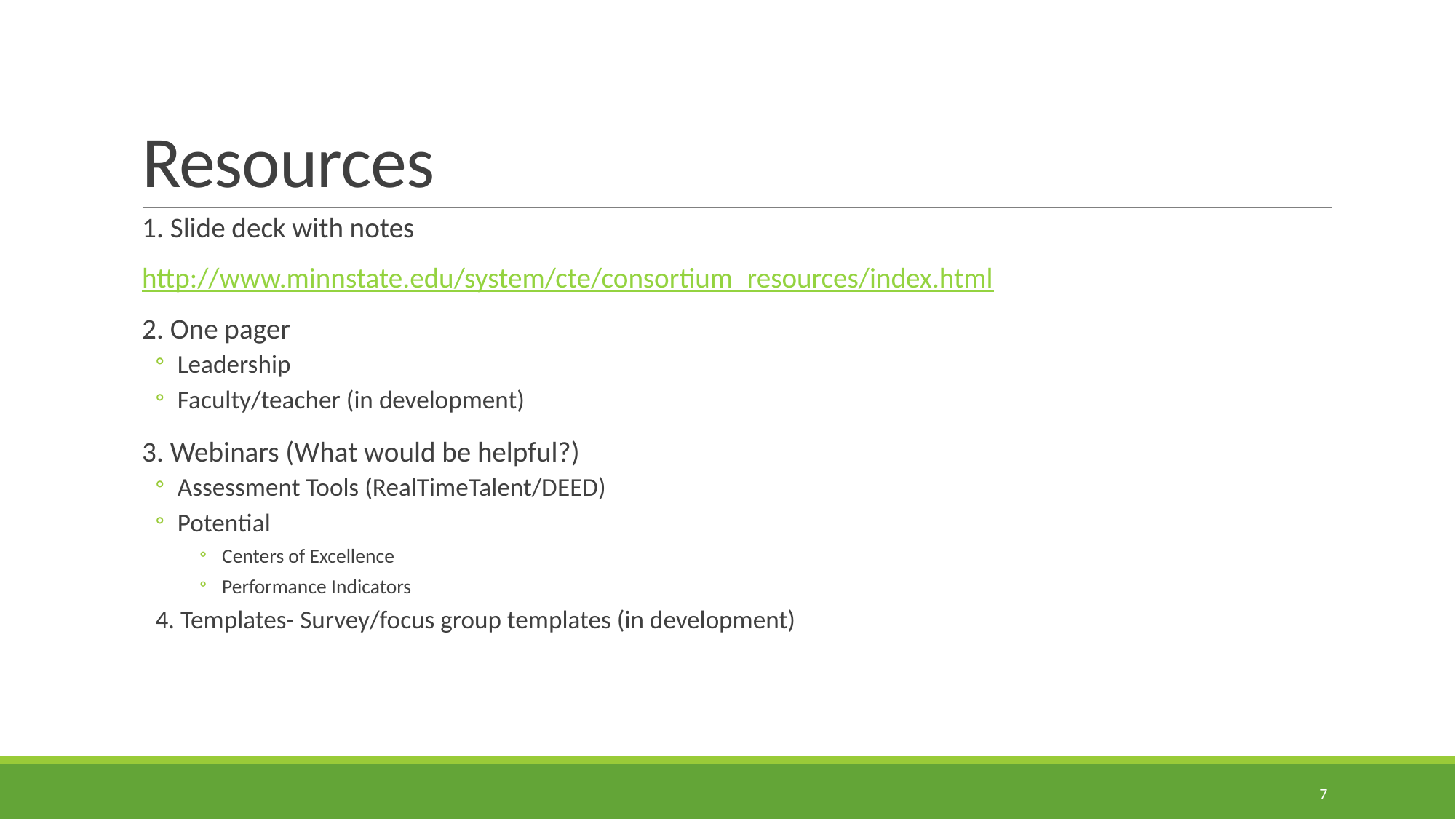

# Resources
1. Slide deck with notes
http://www.minnstate.edu/system/cte/consortium_resources/index.html
2. One pager
Leadership
Faculty/teacher (in development)
3. Webinars (What would be helpful?)
Assessment Tools (RealTimeTalent/DEED)
Potential
Centers of Excellence
Performance Indicators
4. Templates- Survey/focus group templates (in development)

7